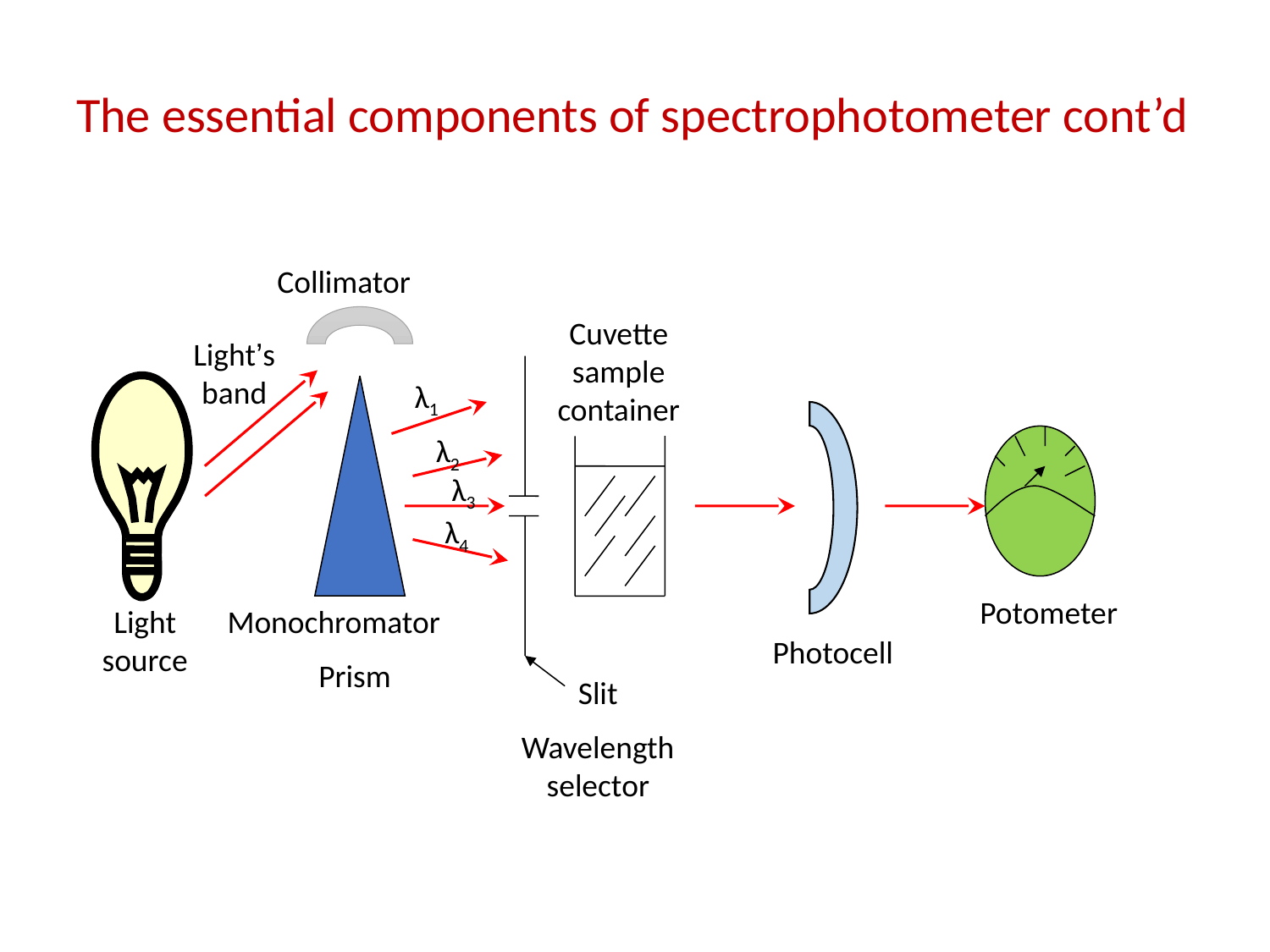

The essential components of spectrophotometer cont’d
Collimator

Cuvette sample container
Light’s band

λ1

λ2

λ3

λ4

Potometer
Light source
Monochromator
Prism
Photocell

Slit
Wavelength selector